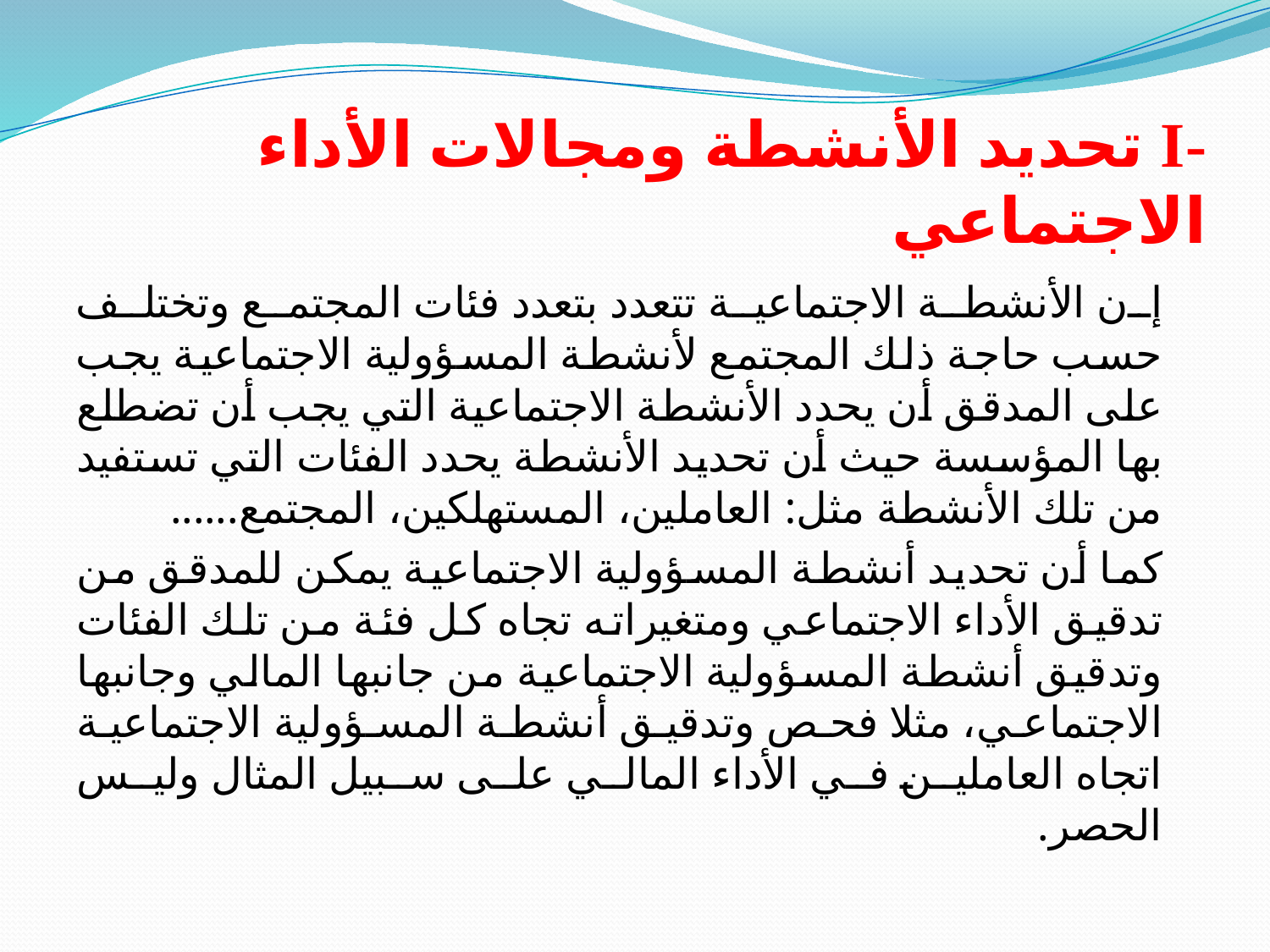

# -I تحديد الأنشطة ومجالات الأداء الاجتماعي
		إن الأنشطة الاجتماعية تتعدد بتعدد فئات المجتمع وتختلف حسب حاجة ذلك المجتمع لأنشطة المسؤولية الاجتماعية يجب على المدقق أن يحدد الأنشطة الاجتماعية التي يجب أن تضطلع بها المؤسسة حيث أن تحديد الأنشطة يحدد الفئات التي تستفيد من تلك الأنشطة مثل: العاملين، المستهلكين، المجتمع......
		كما أن تحديد أنشطة المسؤولية الاجتماعية يمكن للمدقق من تدقيق الأداء الاجتماعي ومتغيراته تجاه كل فئة من تلك الفئات وتدقيق أنشطة المسؤولية الاجتماعية من جانبها المالي وجانبها الاجتماعي، مثلا فحص وتدقيق أنشطة المسؤولية الاجتماعية اتجاه العاملين في الأداء المالي على سبيل المثال وليس الحصر.